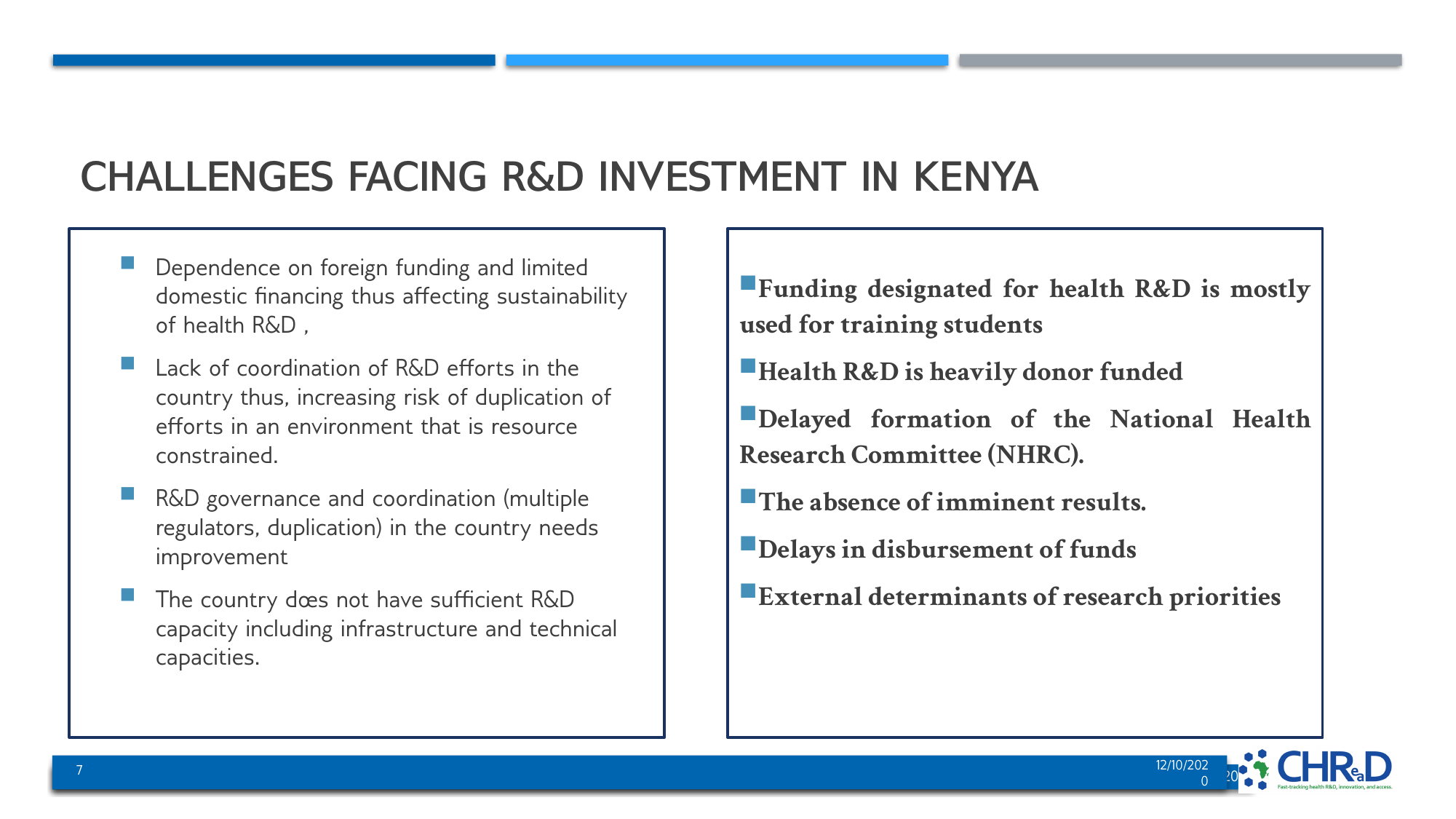

# Challenges facing R&D investment in Kenya
Dependence on foreign funding and limited domestic financing thus affecting sustainability of health R&D ,
Lack of coordination of R&D efforts in the country thus, increasing risk of duplication of efforts in an environment that is resource constrained.
R&D governance and coordination (multiple regulators, duplication) in the country needs improvement
The country does not have sufficient R&D capacity including infrastructure and technical capacities.

Funding designated for health R&D is mostly used for training students
Health R&D is heavily donor funded
Delayed formation of the National Health Research Committee (NHRC).
The absence of imminent results.
Delays in disbursement of funds
External determinants of research priorities